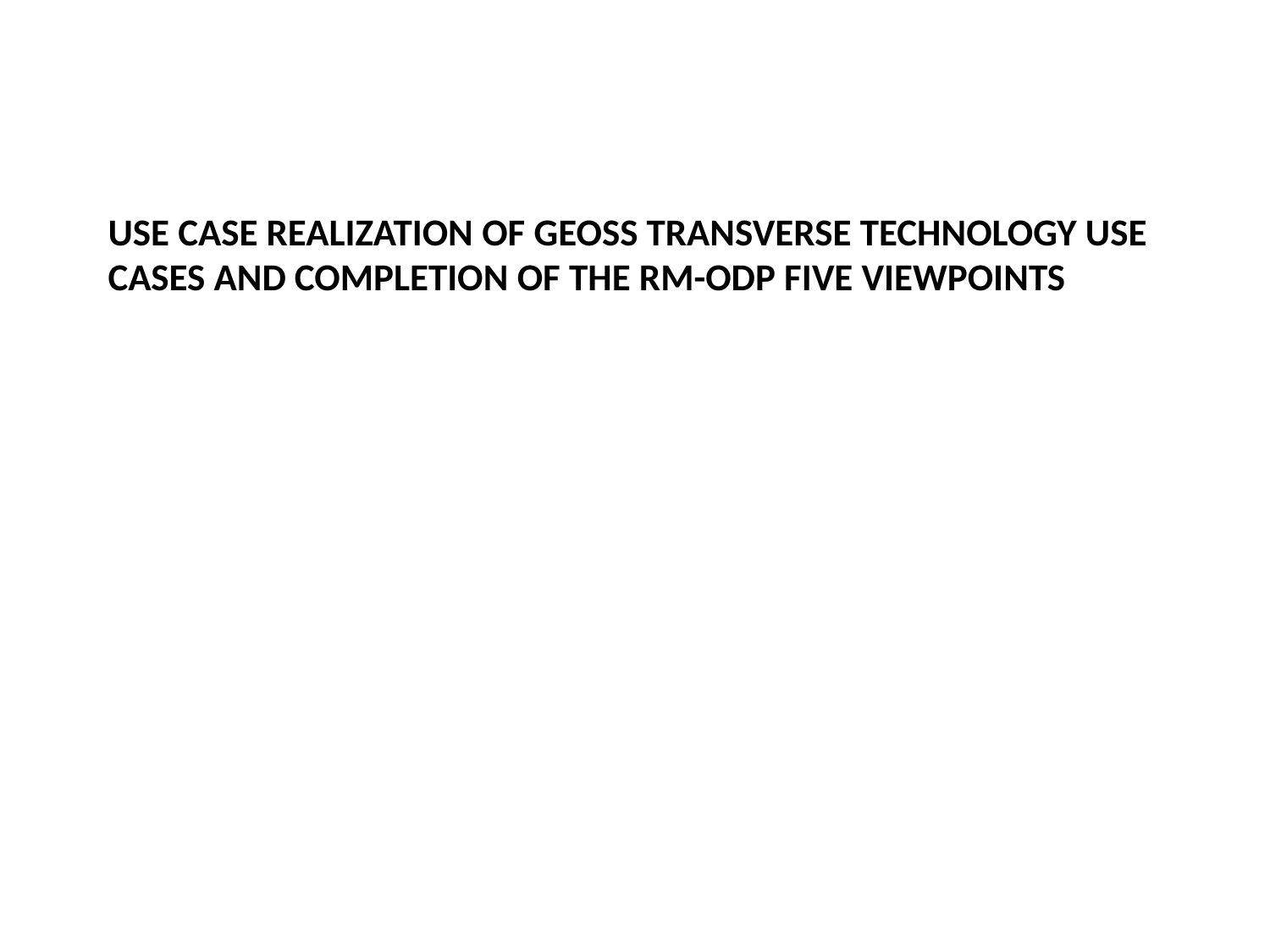

# Use Case Realization of GEOSS Transverse Technology Use Cases and completion of the RM-ODP Five Viewpoints